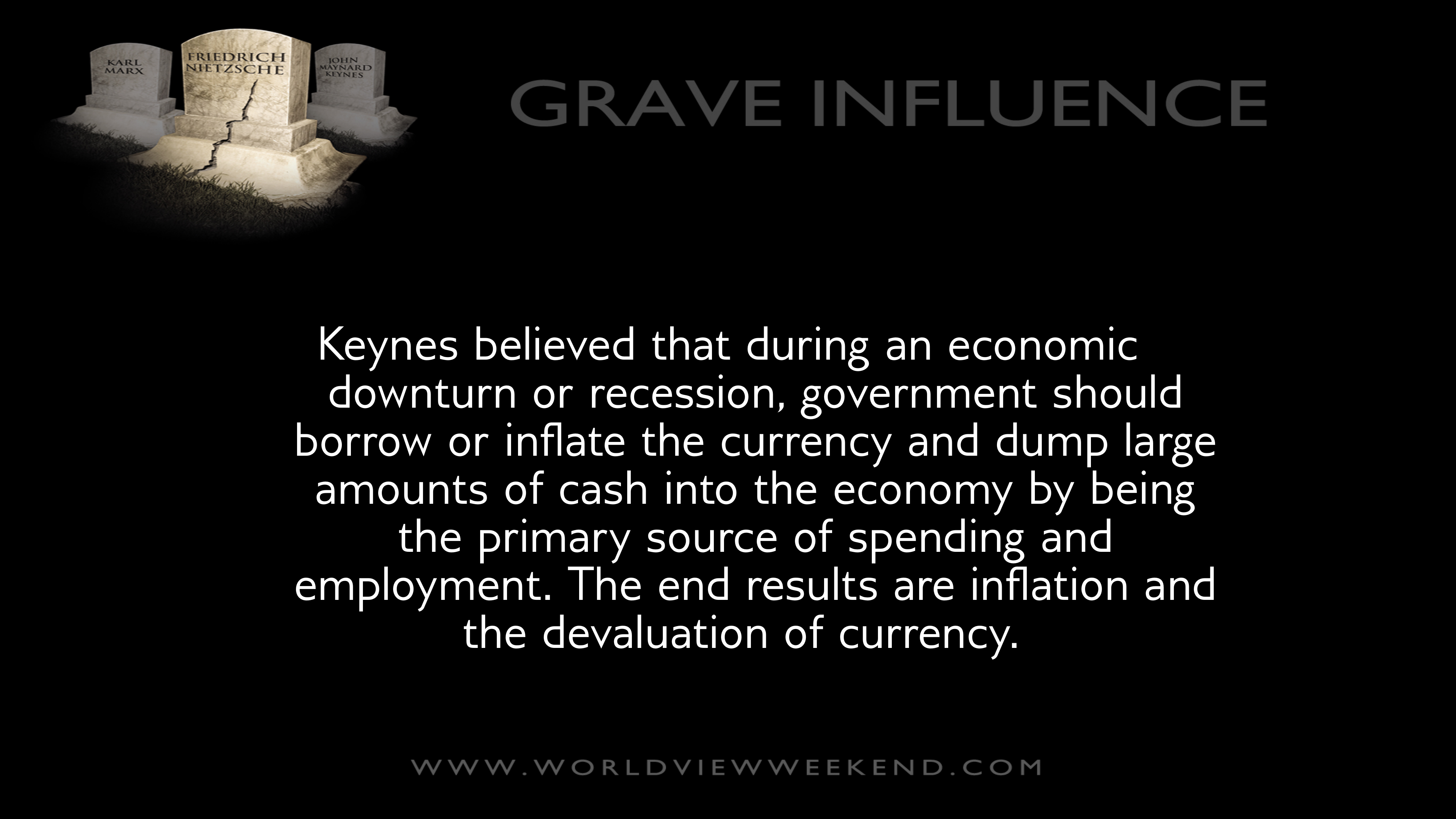

Keynes believed that during an economic downturn or recession, government should borrow or inflate the currency and dump large amounts of cash into the economy by being the primary source of spending and employment. The end results are inflation and the devaluation of currency.